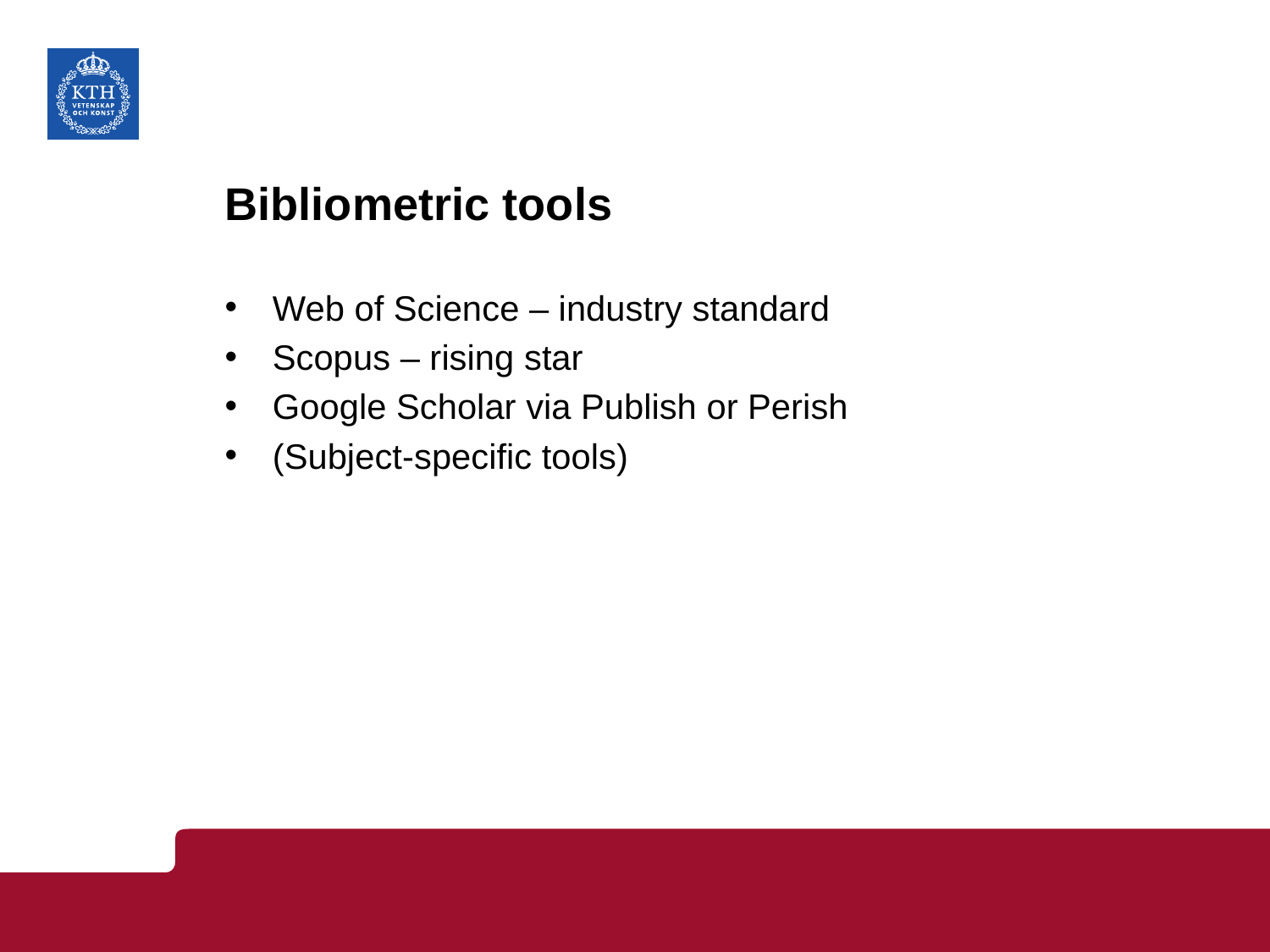

# Bibliometric tools
Web of Science – industry standard
Scopus – rising star
Google Scholar via Publish or Perish
(Subject-specific tools)